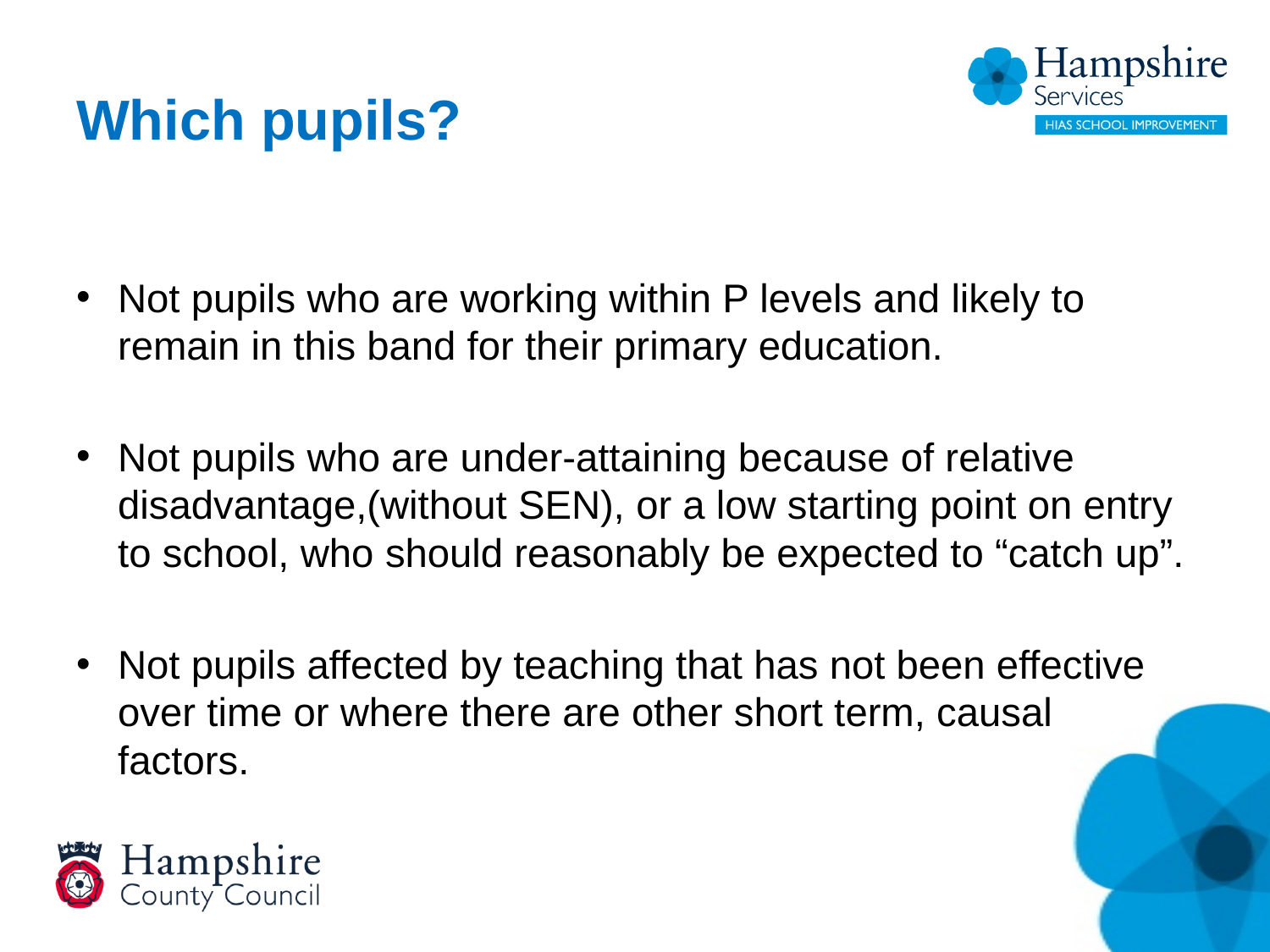

# Which pupils?
Not pupils who are working within P levels and likely to remain in this band for their primary education.

Not pupils who are under-attaining because of relative disadvantage,(without SEN), or a low starting point on entry to school, who should reasonably be expected to “catch up”.

Not pupils affected by teaching that has not been effective over time or where there are other short term, causal factors.